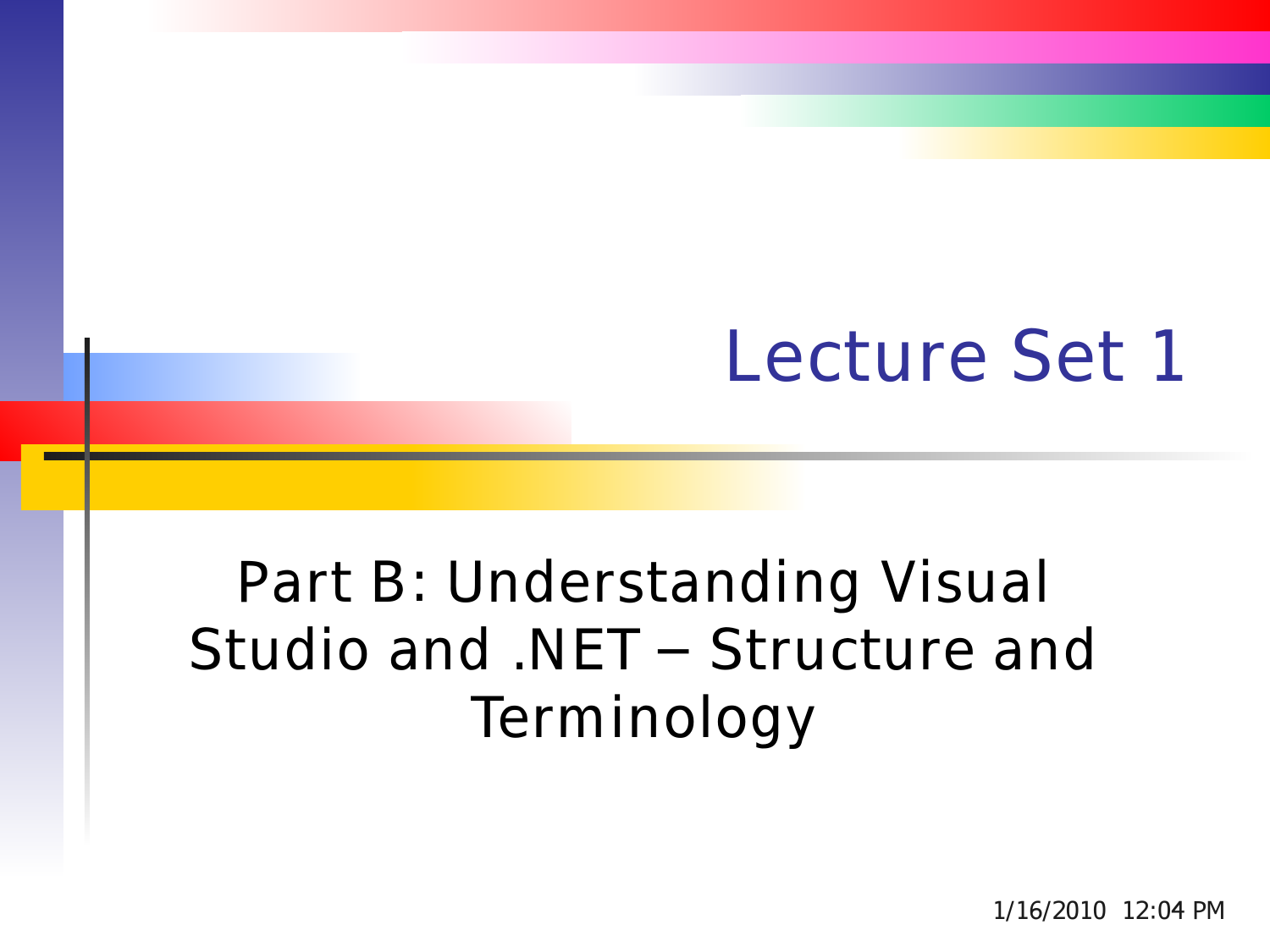

# Lecture Set 1
Part B: Understanding Visual Studio and .NET – Structure and Terminology
1/16/2010  12:04 PM